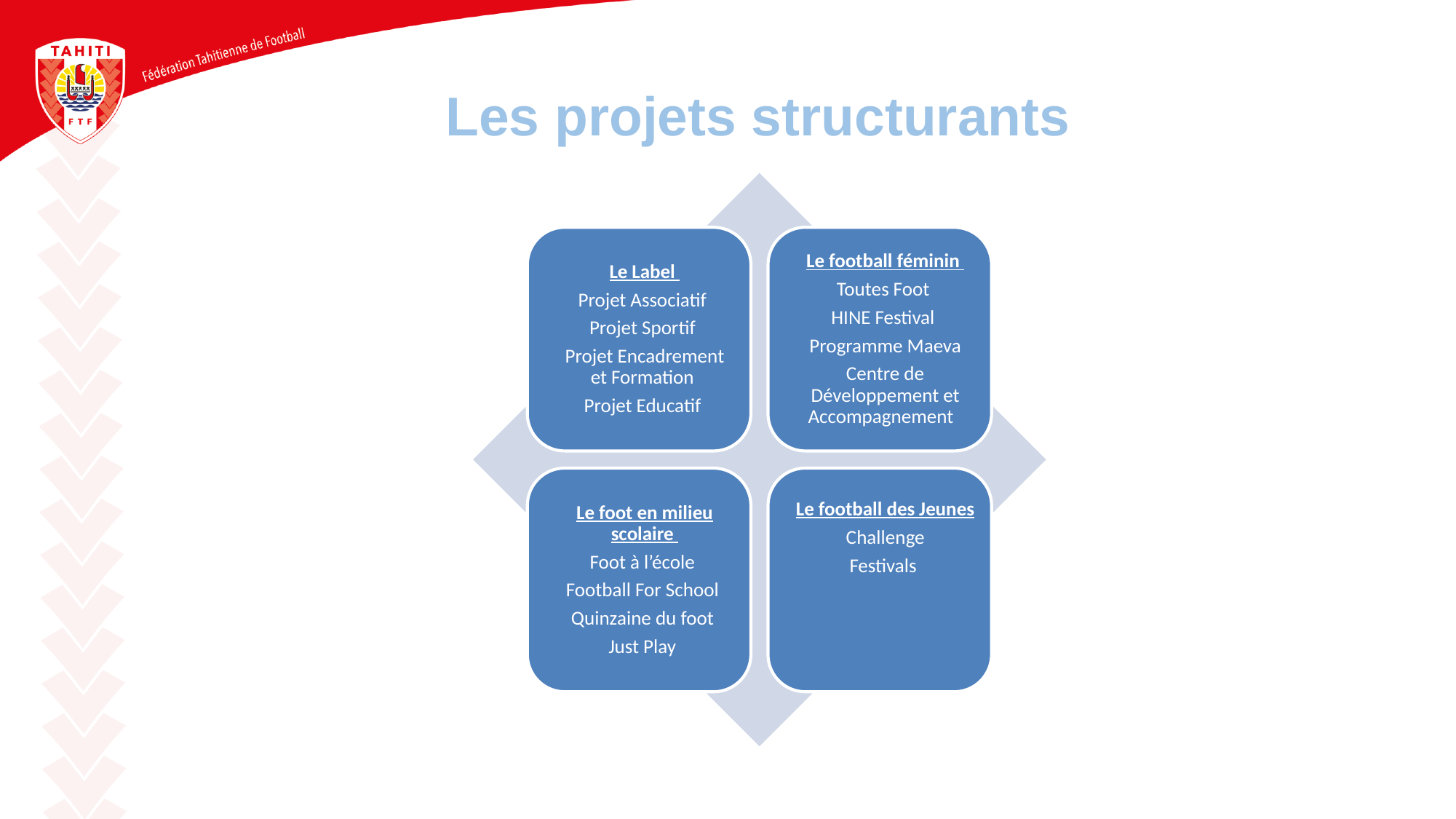

# Les projets structurants
Le Label
Projet Associatif
Projet Sportif
Projet Encadrement et Formation
Projet Educatif
Le football féminin
Toutes Foot
HINE Festival
Programme Maeva
Centre de Développement et Accompagnement
Le foot en milieu scolaire
Foot à l’école
Football For School
Quinzaine du foot
Just Play
Le football des Jeunes
Challenge
Festivals